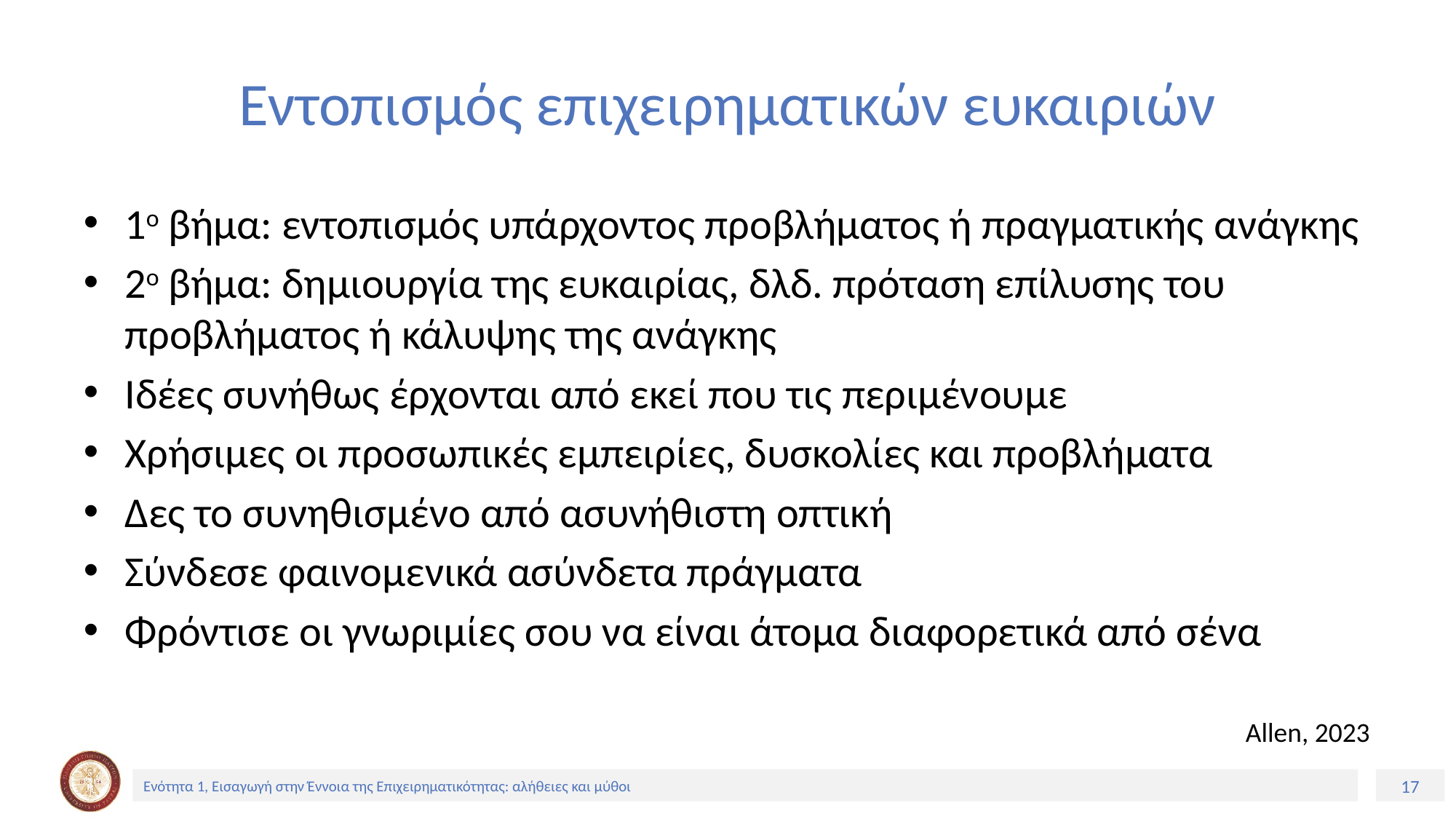

# Εντοπισμός επιχειρηματικών ευκαιριών
1ο βήμα: εντοπισμός υπάρχοντος προβλήματος ή πραγματικής ανάγκης
2ο βήμα: δημιουργία της ευκαιρίας, δλδ. πρόταση επίλυσης του προβλήματος ή κάλυψης της ανάγκης
Ιδέες συνήθως έρχονται από εκεί που τις περιμένουμε
Χρήσιμες οι προσωπικές εμπειρίες, δυσκολίες και προβλήματα
Δες το συνηθισμένο από ασυνήθιστη οπτική
Σύνδεσε φαινομενικά ασύνδετα πράγματα
Φρόντισε οι γνωριμίες σου να είναι άτομα διαφορετικά από σένα
Allen, 2023